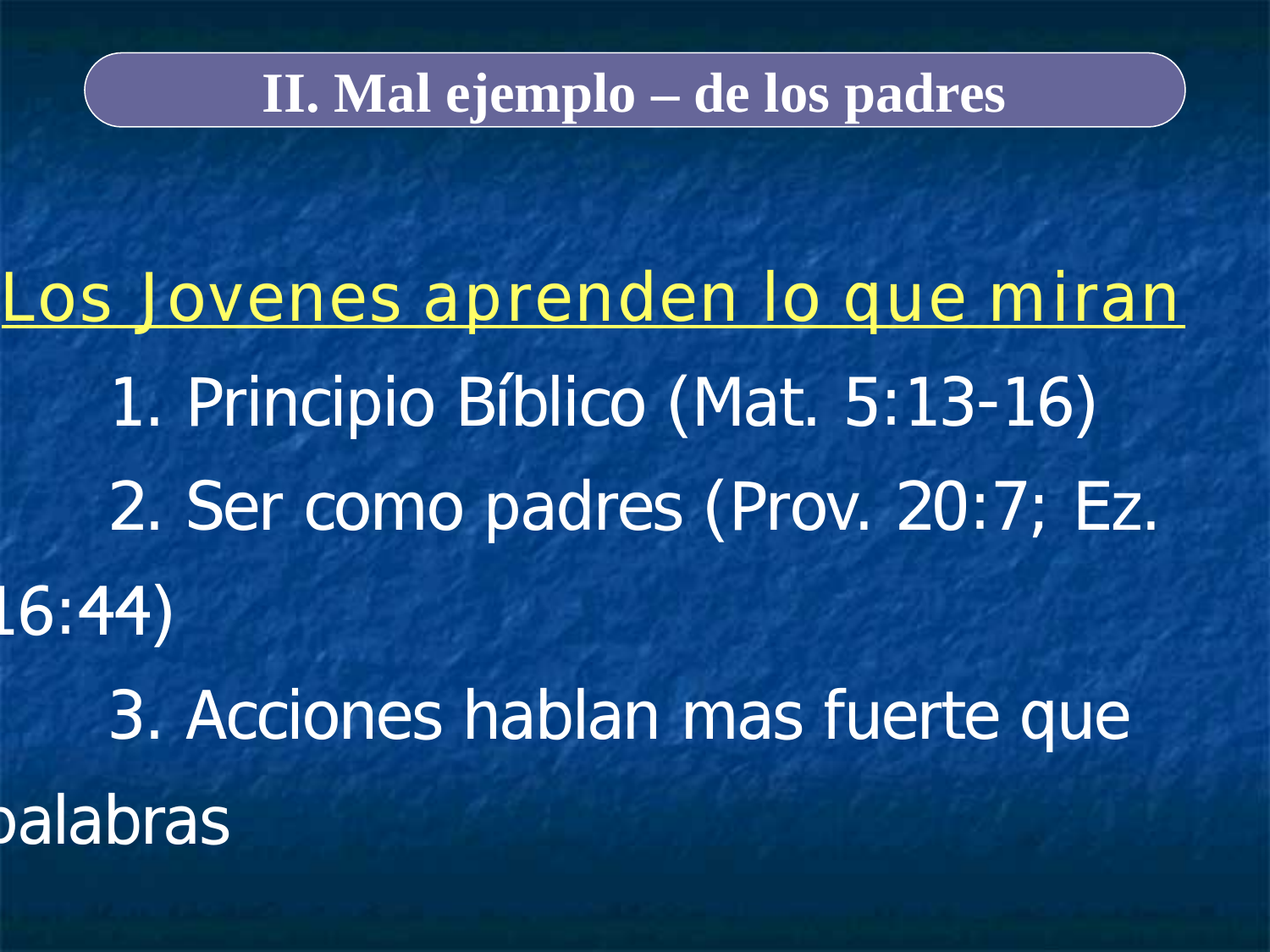

II. Mal ejemplo – de los padres

 Los Jovenes aprenden lo que miran
	1. Principio Bíblico (Mat. 5:13-16)
	2. Ser como padres (Prov. 20:7; Ez. 16:44)
	3. Acciones hablan mas fuerte que palabras